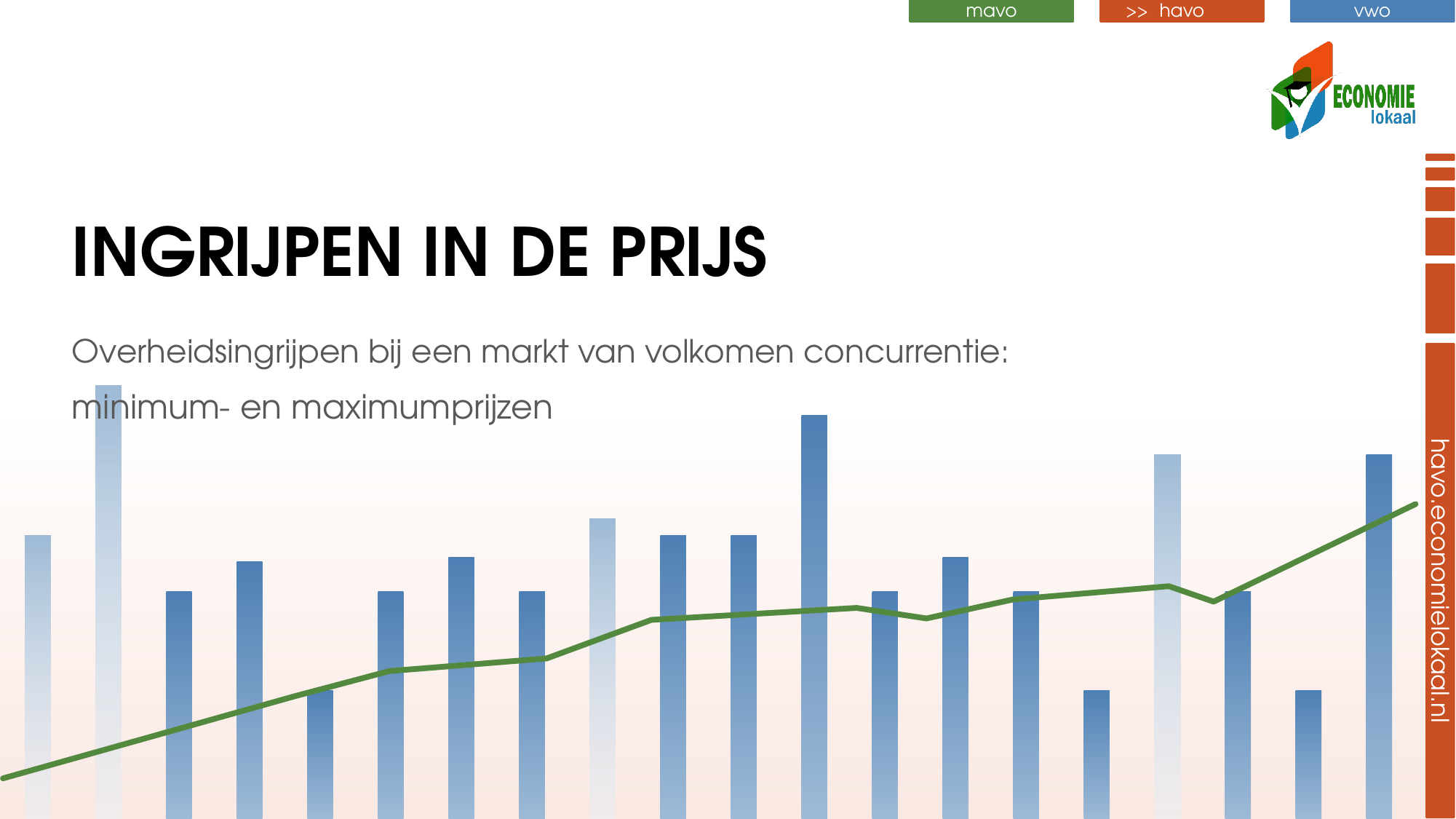

# Ingrijpen in de prijs
Overheidsingrijpen bij een markt van volkomen concurrentie:
minimum- en maximumprijzen